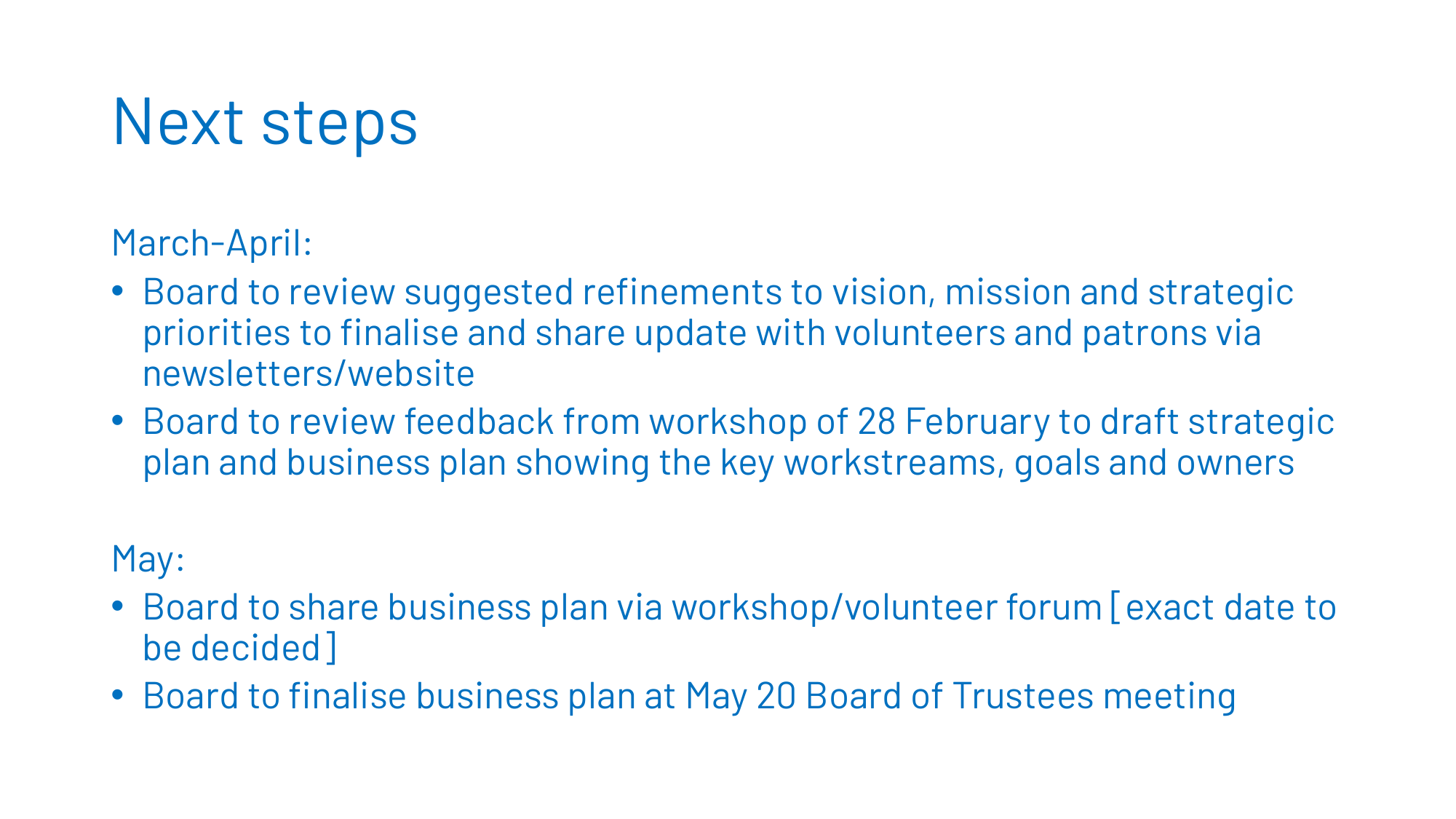

# Next steps
March-April:
Board to review suggested refinements to vision, mission and strategic priorities to finalise and share update with volunteers and patrons via newsletters/website
Board to review feedback from workshop of 28 February to draft strategic plan and business plan showing the key workstreams, goals and owners

May:
Board to share business plan via workshop/volunteer forum [exact date to be decided]
Board to finalise business plan at May 20 Board of Trustees meeting